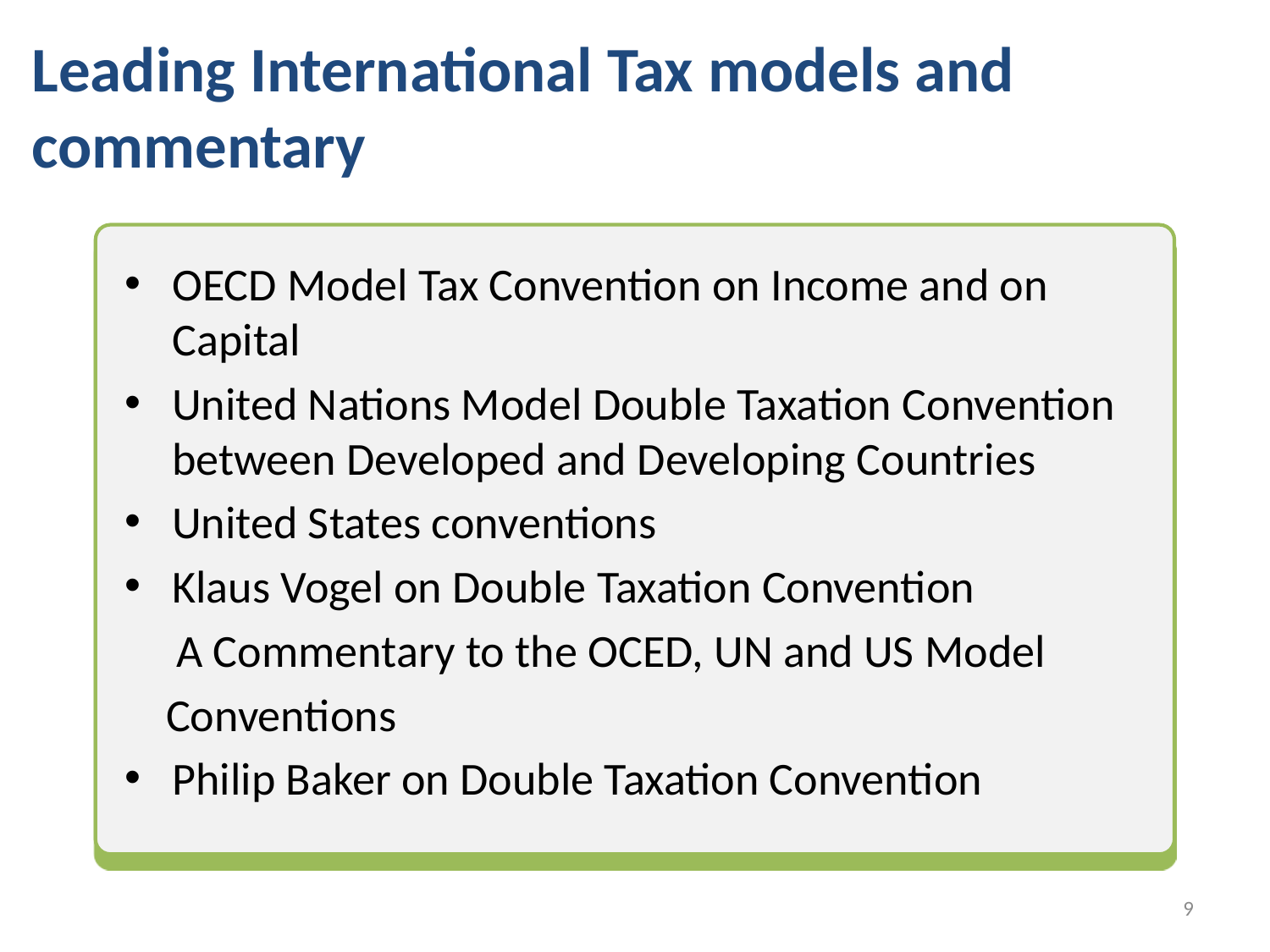

# Leading International Tax models and commentary

OECD Model Tax Convention on Income and on Capital
United Nations Model Double Taxation Convention between Developed and Developing Countries
United States conventions
Klaus Vogel on Double Taxation Convention
     A Commentary to the OCED, UN and US Model
    Conventions
Philip Baker on Double Taxation Convention
9